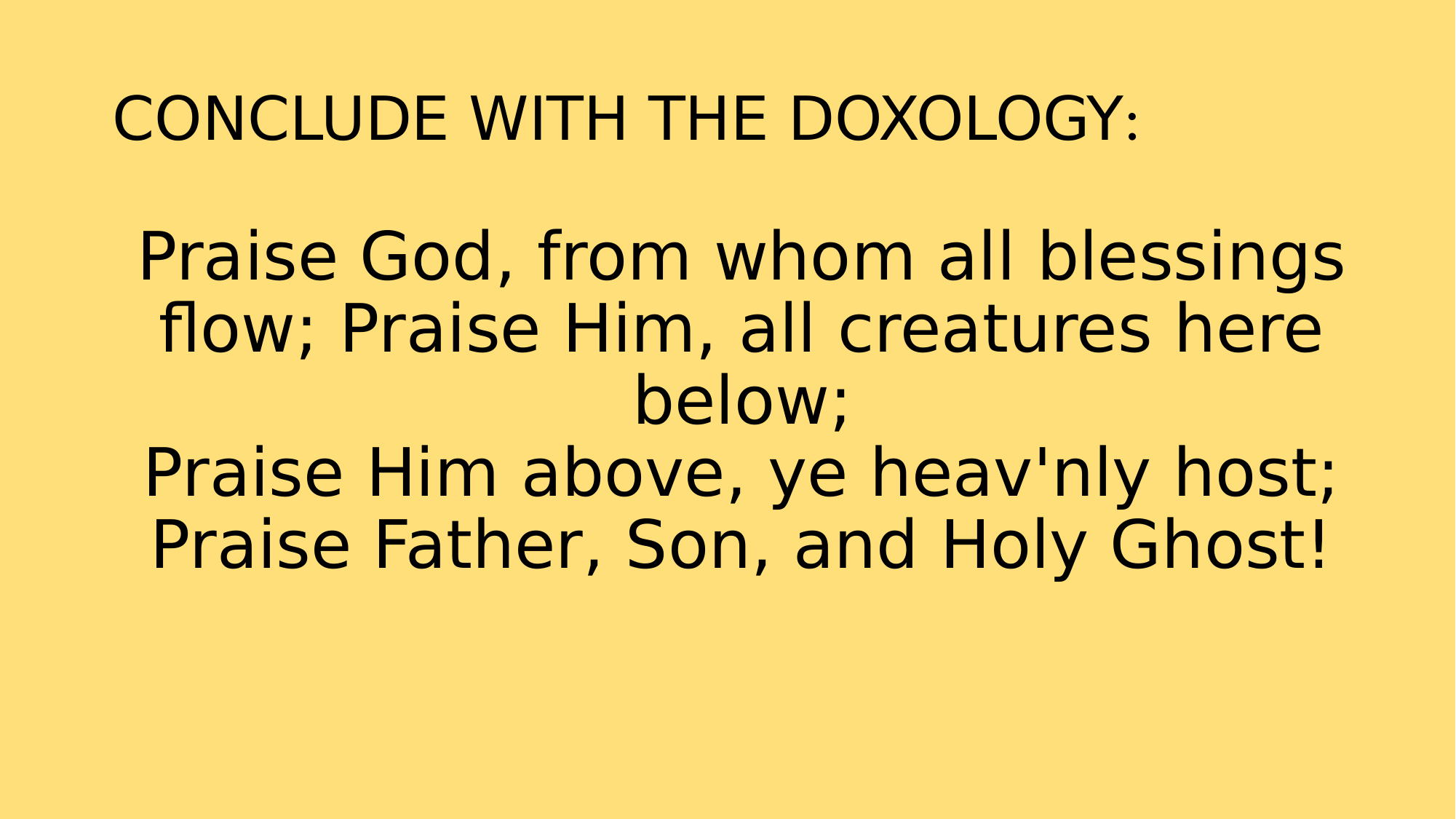

CONCLUDE WITH THE DOXOLOGY:

Praise God, from whom all blessings flow; Praise Him, all creatures here below;
Praise Him above, ye heav'nly host; Praise Father, Son, and Holy Ghost!